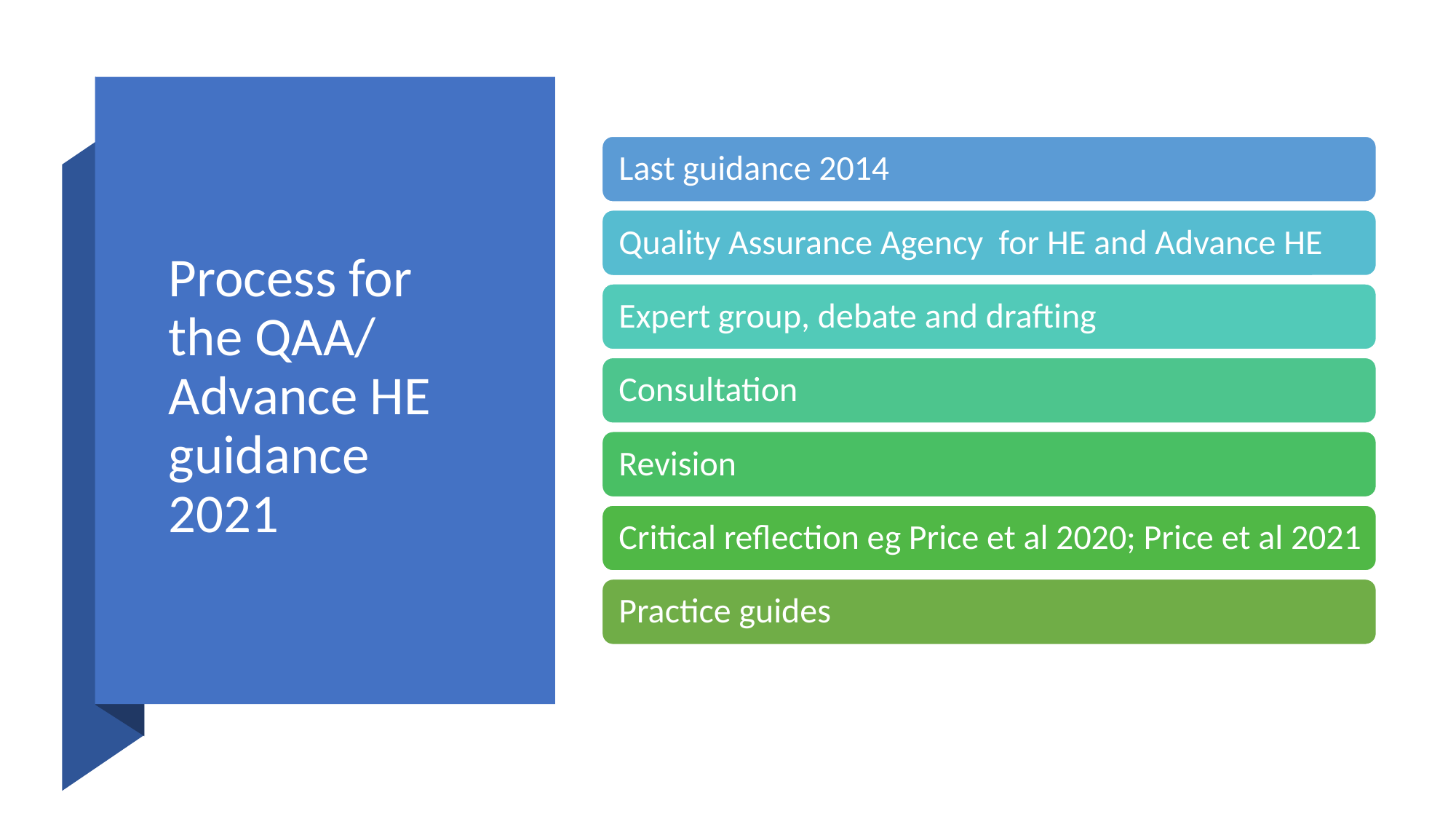

Last guidance 2014
Quality Assurance Agency  for HE and Advance HE
Expert group, debate and drafting
Consultation
Revision
Critical reflection eg Price et al 2020; Price et al 2021
Practice guides

# Process for the QAA/ Advance HE guidance 2021